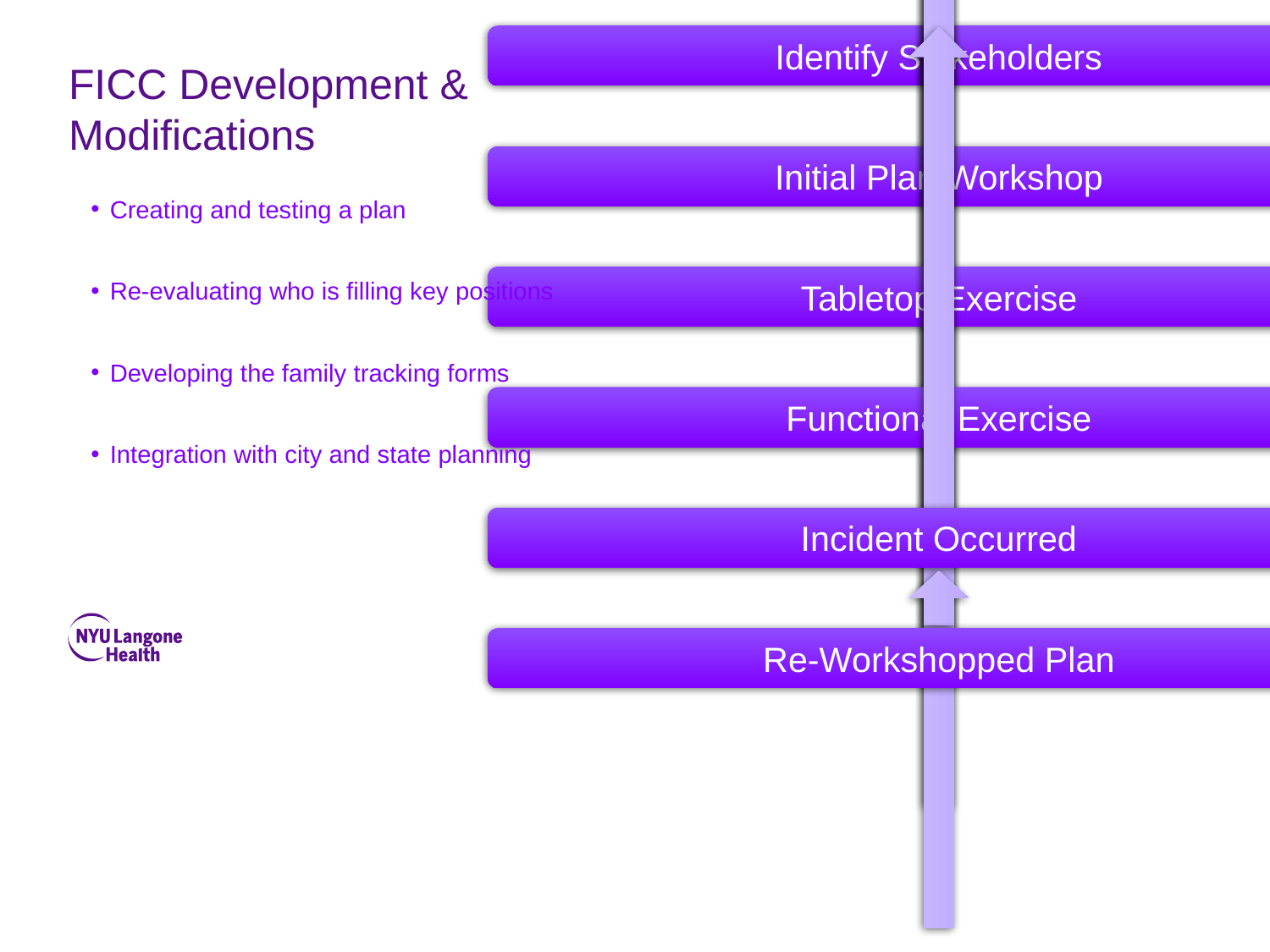

Identify Stakeholders
Initial Plan Workshop
Tabletop Exercise
Functional Exercise
Incident Occurred
Re-Workshopped Plan
# FICC Development & Modifications

Creating and testing a plan

Re-evaluating who is filling key positions

Developing the family tracking forms

Integration with city and state planning